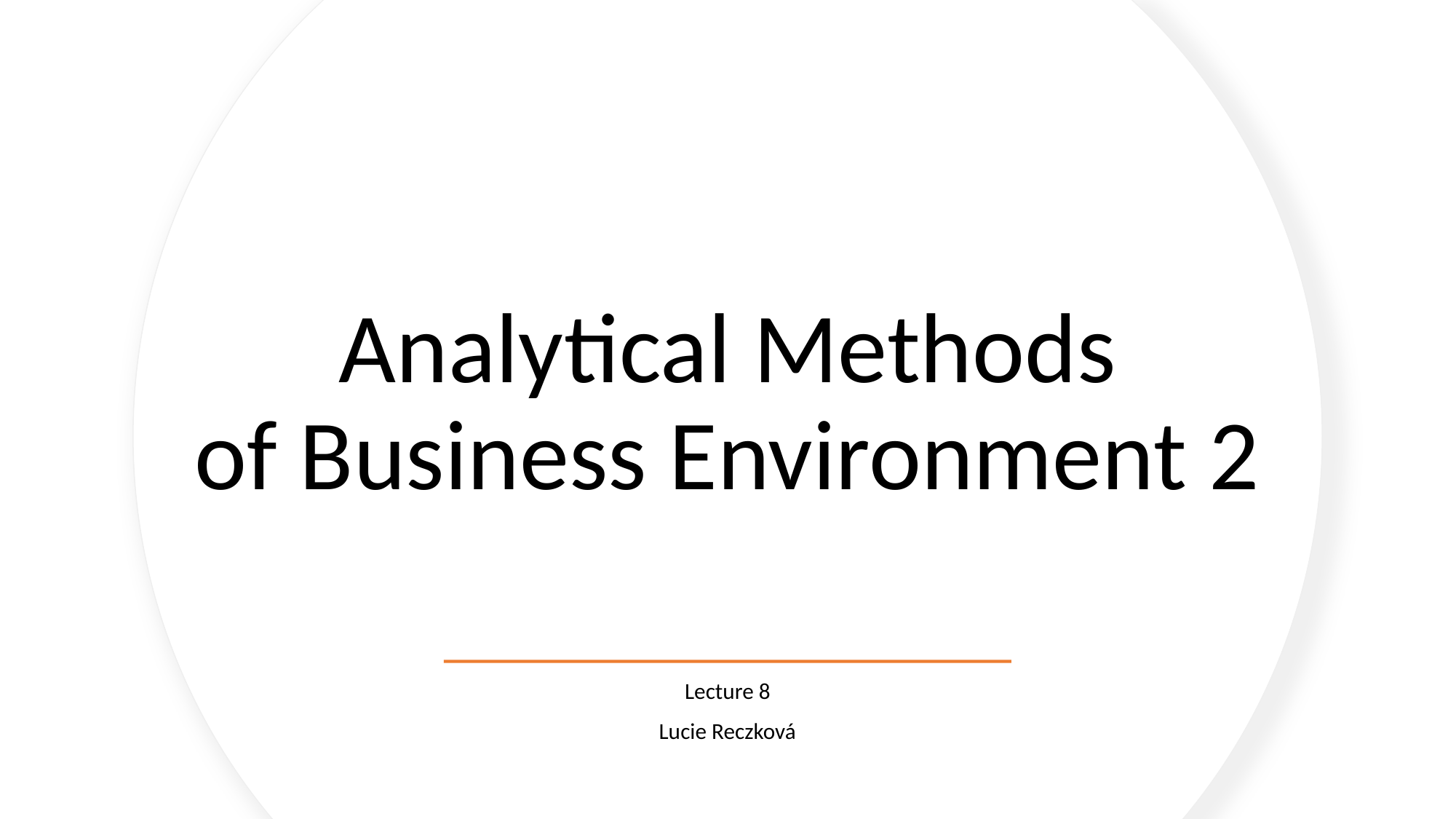

# Analytical Methods of Business Environment 2

Lecture 8
Lucie Reczková